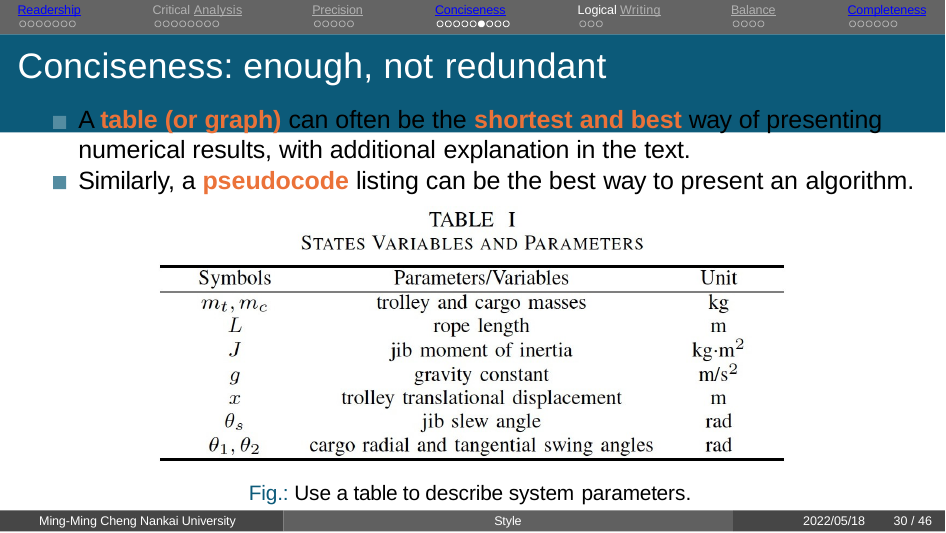

Readership	Critical Analysis	Precision	Conciseness	Logical Writing	Balance	Completeness

# Conciseness: enough, not redundant
A table (or graph) can often be the shortest and best way of presenting  numerical results, with additional explanation in the text.
Similarly, a pseudocode listing can be the best way to present an algorithm.

Fig.: Use a table to describe system parameters.

Ming-Ming Cheng Nankai University
Style
2022/05/18
30 / 46